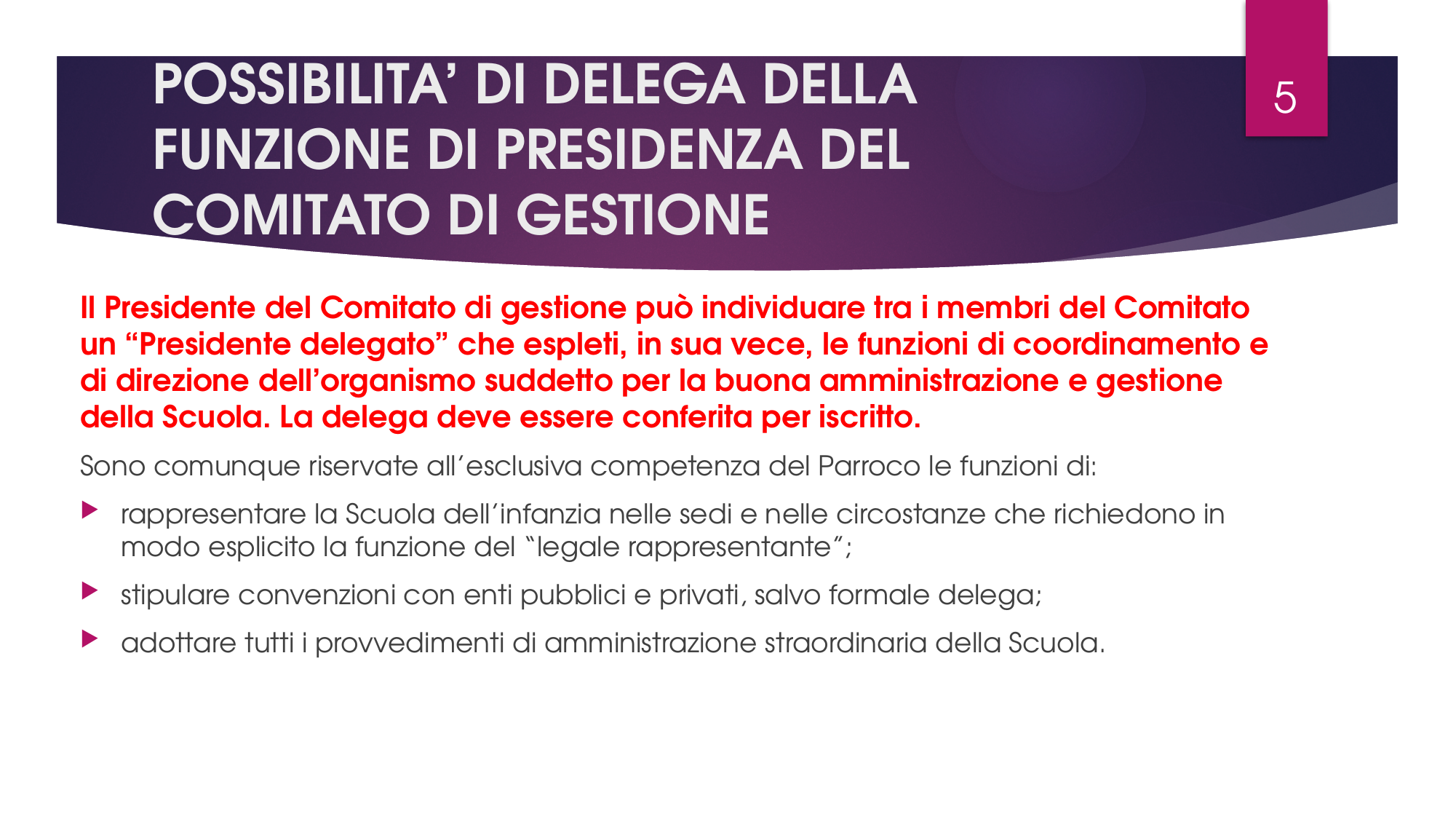

5
# POSSIBILITA’ DI DELEGA DELLA FUNZIONE DI PRESIDENZA DEL COMITATO DI GESTIONE
Il Presidente del Comitato di gestione può individuare tra i membri del Comitato un “Presidente delegato” che espleti, in sua vece, le funzioni di coordinamento e di direzione dell’organismo suddetto per la buona amministrazione e gestione della Scuola. La delega deve essere conferita per iscritto.
Sono comunque riservate all’esclusiva competenza del Parroco le funzioni di:
rappresentare la Scuola dell’infanzia nelle sedi e nelle circostanze che richiedono in modo esplicito la funzione del “legale rappresentante”;
stipulare convenzioni con enti pubblici e privati, salvo formale delega;
adottare tutti i provvedimenti di amministrazione straordinaria della Scuola.